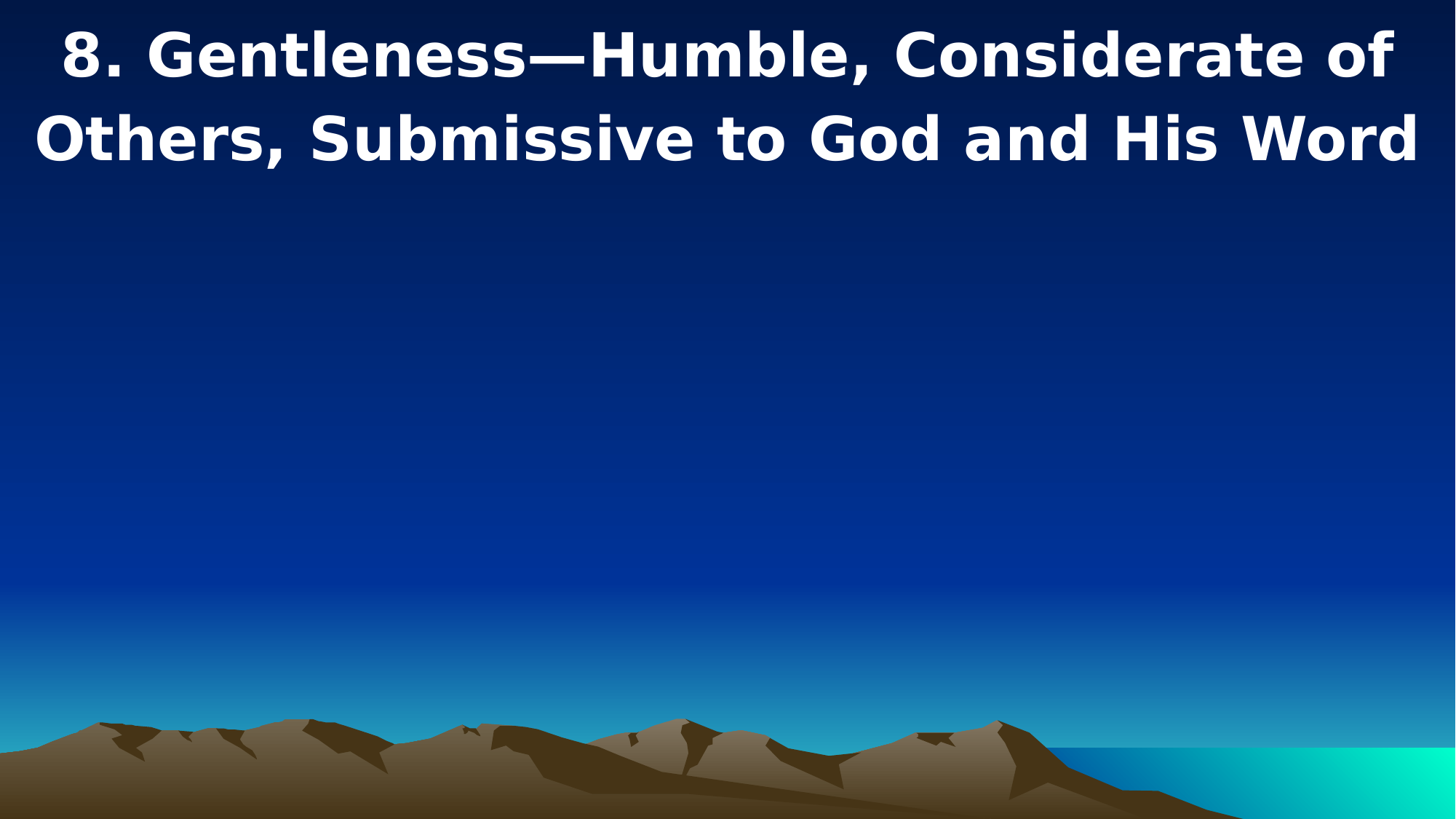

8. Gentleness—Humble, Considerate of Others, Submissive to God and His Word